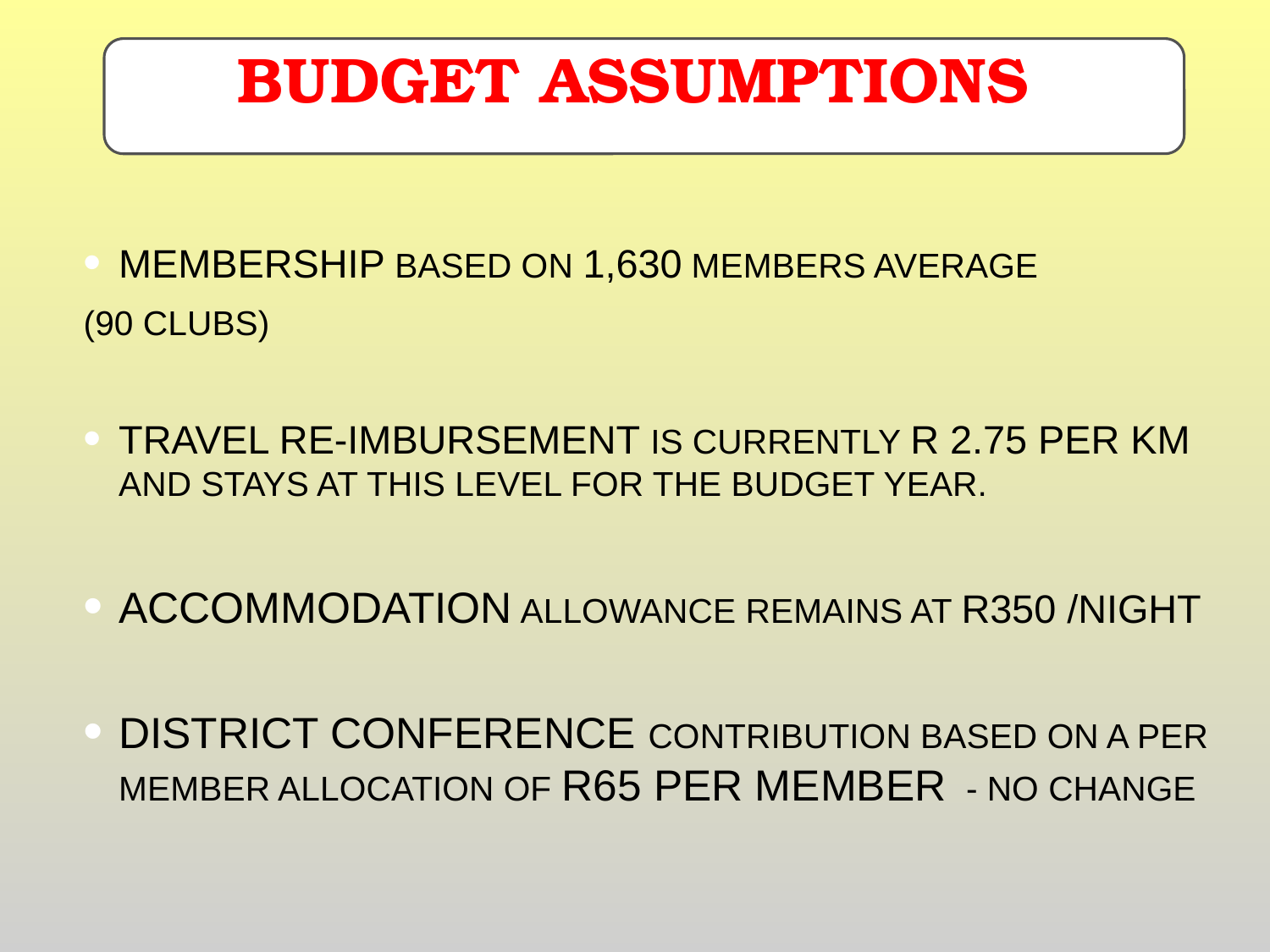

# BUDGET ASSUMPTIONS

Membership based on 1,630 members average
						(90 clubs)

Travel re-imbursement is currently R 2.75 per km and stays at this level for the budget year.

Accommodation allowance remains at R350 /night

District Conference contribution based on a per member allocation of R65 per member  - no change